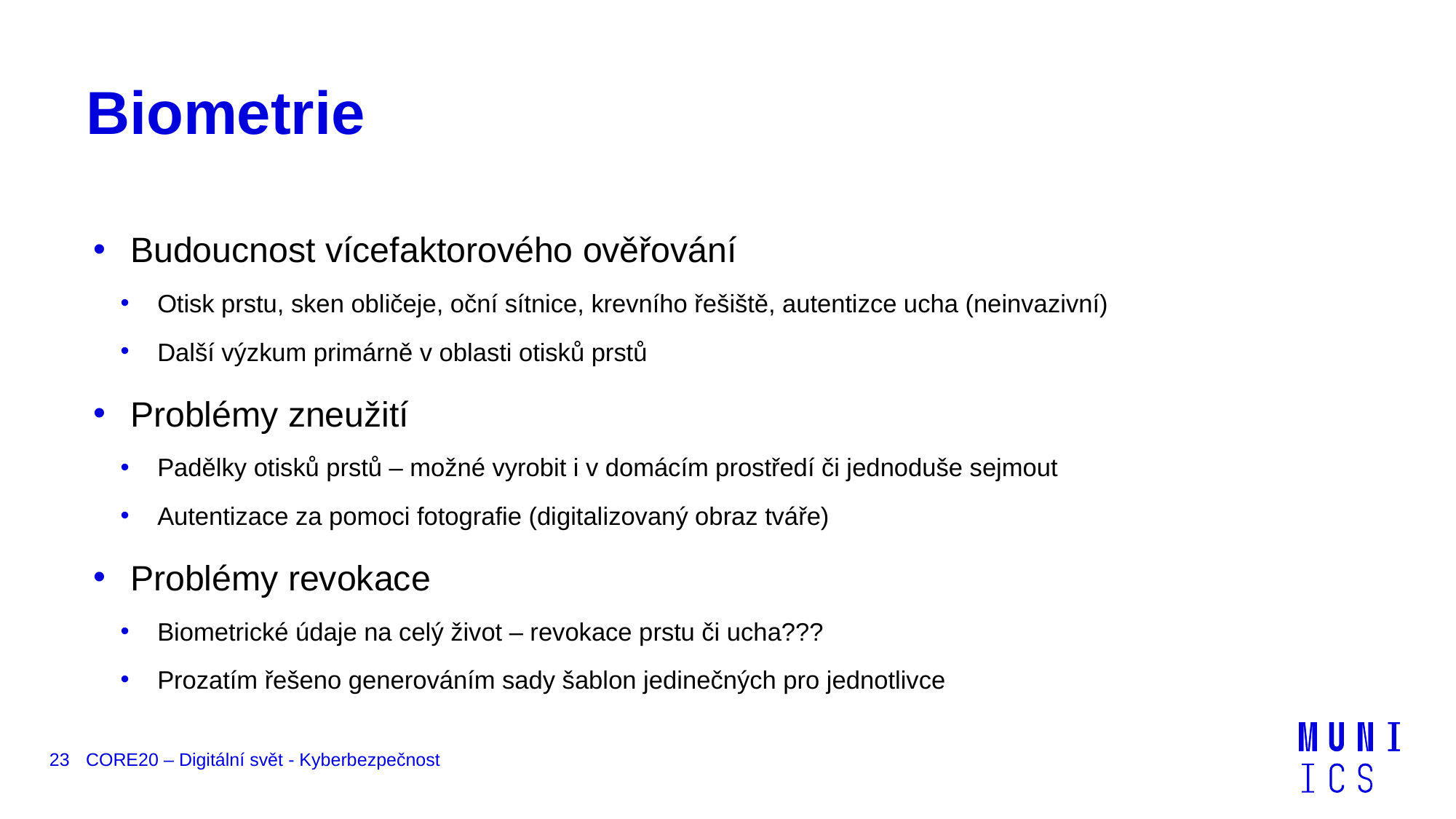

# Biometrie
Budoucnost vícefaktorového ověřování
Otisk prstu, sken obličeje, oční sítnice, krevního řešiště, autentizce ucha (neinvazivní)
Další výzkum primárně v oblasti otisků prstů
Problémy zneužití
Padělky otisků prstů – možné vyrobit i v domácím prostředí či jednoduše sejmout
Autentizace za pomoci fotografie (digitalizovaný obraz tváře)
Problémy revokace
Biometrické údaje na celý život – revokace prstu či ucha???
Prozatím řešeno generováním sady šablon jedinečných pro jednotlivce
23
CORE20 – Digitální svět - Kyberbezpečnost